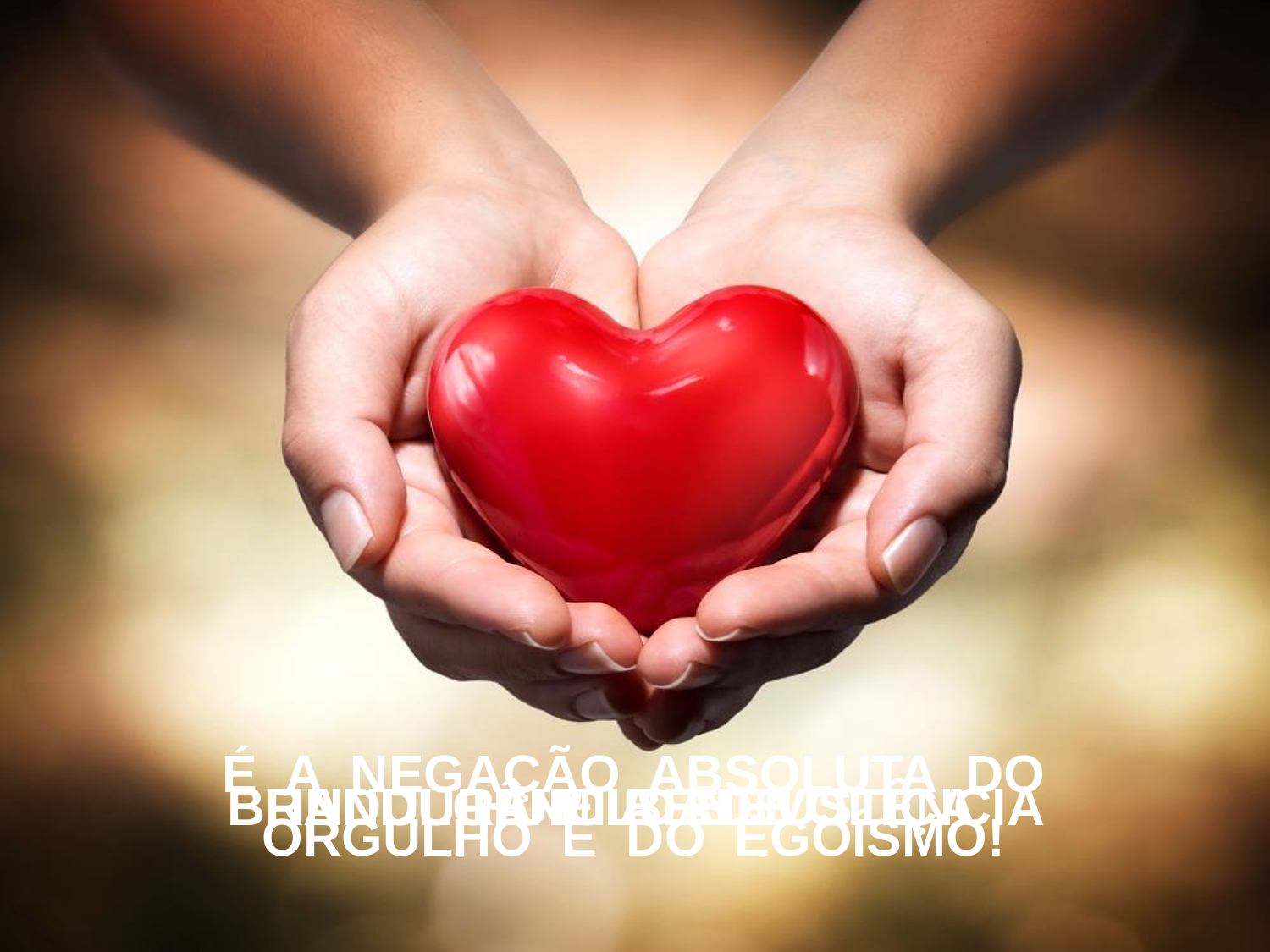

É  A  NEGAÇÃO  ABSOLUTA  DO
ORGULHO  E  DO  EGOÍSMO!
HUMILDADE
INDULGÊNCIA  E  JUSTIÇA
BRANDURA  E  BENEVOLÊNCIA